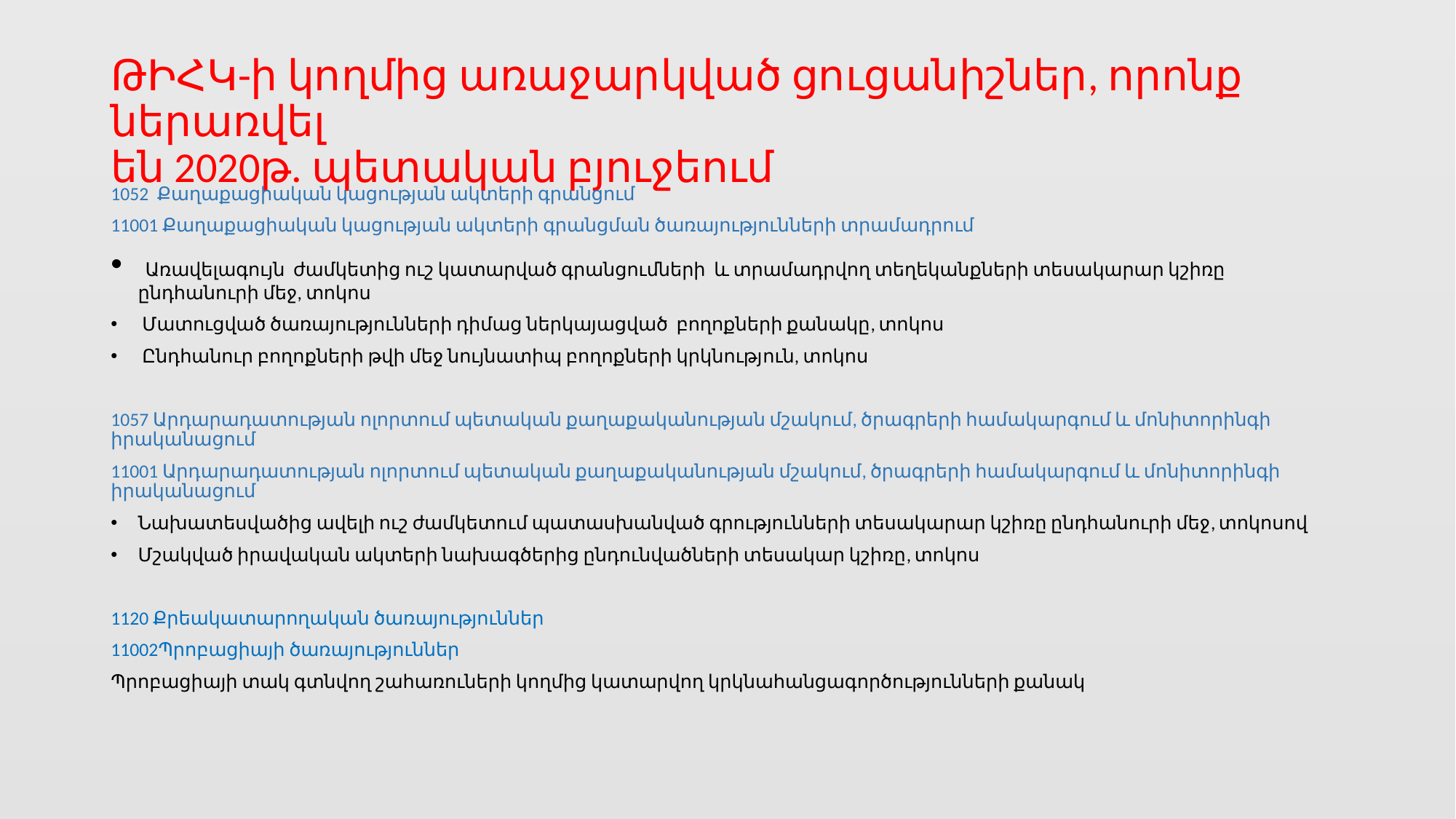

# ԹԻՀԿ-ի կողմից առաջարկված ցուցանիշներ, որոնք  ներառվել են 2020թ. պետական բյուջեում
1052  Քաղաքացիական կացության ակտերի գրանցում
11001 Քաղաքացիական կացության ակտերի գրանցման ծառայությունների տրամադրում
 Առավելագույն  ժամկետից ուշ կատարված գրանցումների  և տրամադրվող տեղեկանքների տեսակարար կշիռը   ընդհանուրի մեջ, տոկոս
 Մատուցված ծառայությունների դիմաց ներկայացված  բողոքների քանակը, տոկոս
 Ընդհանուր բողոքների թվի մեջ նույնատիպ բողոքների կրկնություն, տոկոս

1057 Արդարադատության ոլորտում պետական քաղաքականության մշակում, ծրագրերի համակարգում և մոնիտորինգի իրականացում
11001 Արդարադատության ոլորտում պետական քաղաքականության մշակում, ծրագրերի համակարգում և մոնիտորինգի իրականացում
Նախատեսվածից ավելի ուշ ժամկետում պատասխանված գրությունների տեսակարար կշիռը ընդհանուրի մեջ, տոկոսով
Մշակված իրավական ակտերի նախագծերից ընդունվածների տեսակար կշիռը, տոկոս

1120 Քրեակատարողական ծառայություններ
11002Պրոբացիայի ծառայություններ
Պրոբացիայի տակ գտնվող շահառուների կողմից կատարվող կրկնահանցագործությունների քանակ